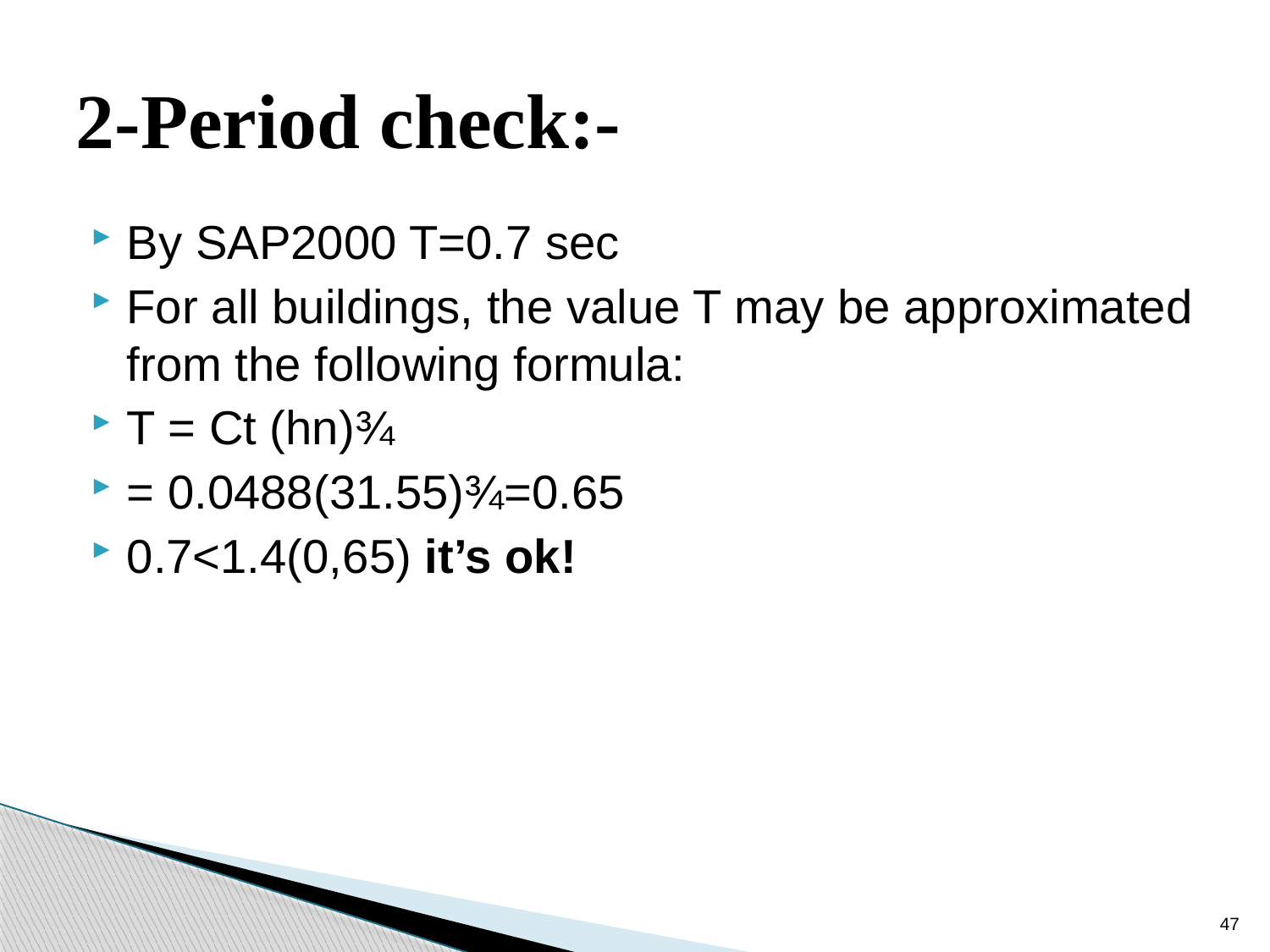

# 2-Period check:-
By SAP2000 T=0.7 sec
For all buildings, the value T may be approximated from the following formula:
T = Ct (hn)¾
= 0.0488(31.55)¾=0.65
0.7<1.4(0,65) it’s ok!

47